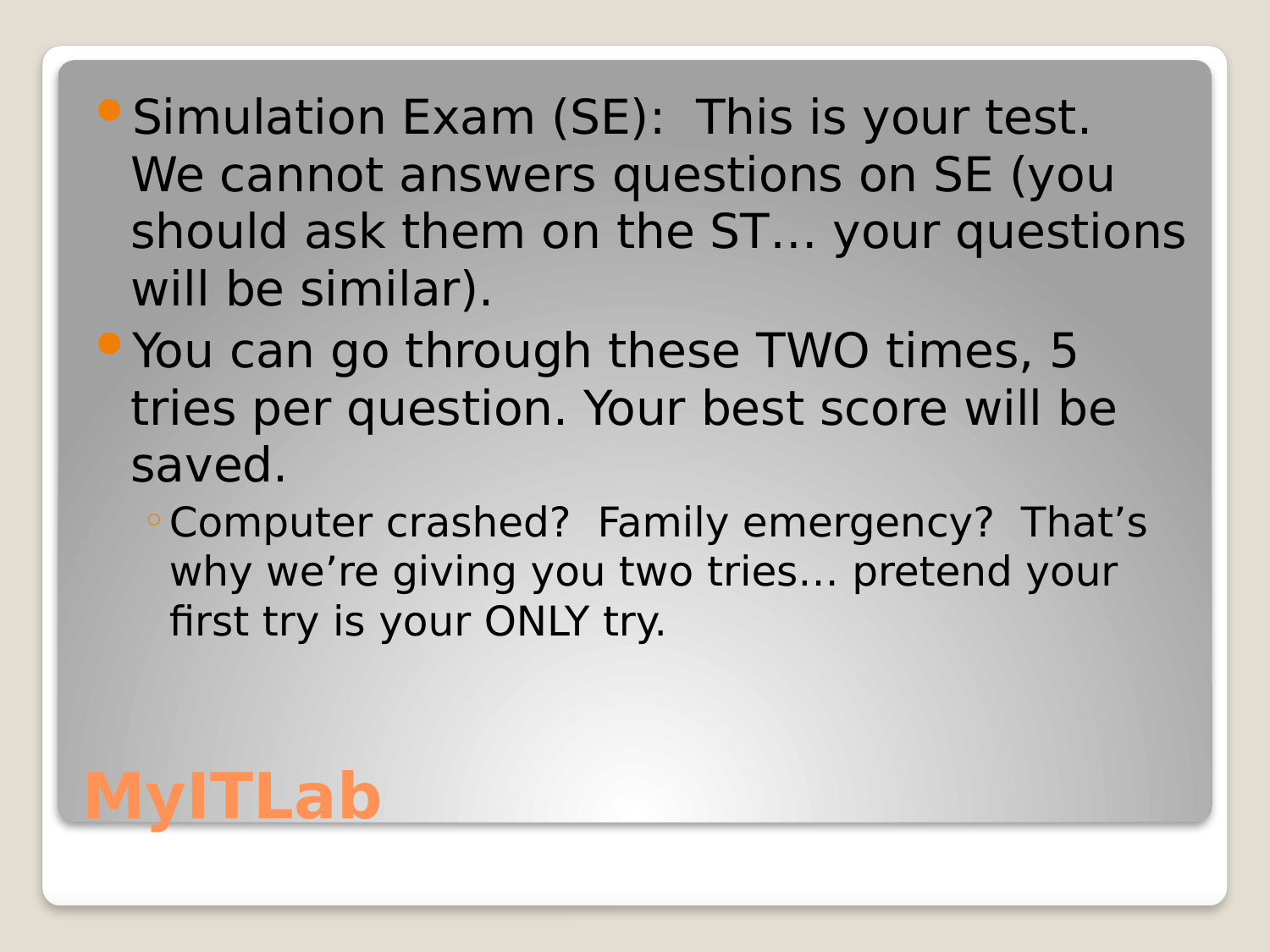

Simulation Exam (SE):  This is your test.  We cannot answers questions on SE (you should ask them on the ST… your questions will be similar).
You can go through these TWO times, 5 tries per question. Your best score will be saved.
Computer crashed?  Family emergency?  That’s why we’re giving you two tries… pretend your first try is your ONLY try.
# MyITLab